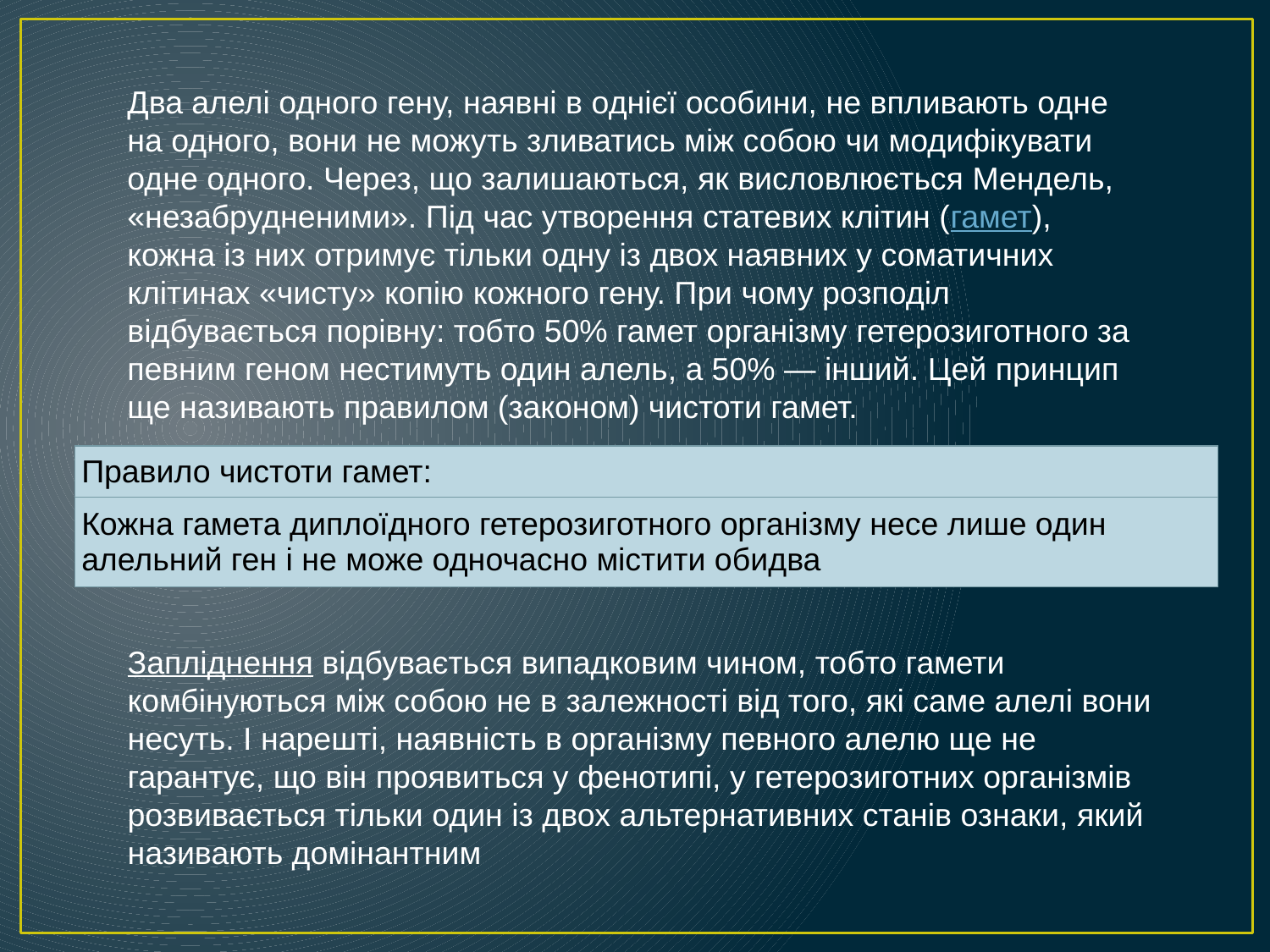

Два алелі одного гену, наявні в однієї особини, не впливають одне на одного, вони не можуть зливатись між собою чи модифікувати одне одного. Через, що залишаються, як висловлюється Мендель, «незабрудненими». Під час утворення статевих клітин (гамет), кожна із них отримує тільки одну із двох наявних у соматичних клітинах «чисту» копію кожного гену. При чому розподіл відбувається порівну: тобто 50% гамет організму гетерозиготного за певним геном нестимуть один алель, а 50% — інший. Цей принцип ще називають правилом (законом) чистоти гамет.
| Правило чистоти гамет: |
| --- |
| Кожна гамета диплоїдного гетерозиготного організму несе лише один алельний ген і не може одночасно містити обидва |
Запліднення відбувається випадковим чином, тобто гамети комбінуються між собою не в залежності від того, які саме алелі вони несуть. І нарешті, наявність в організму певного алелю ще не гарантує, що він проявиться у фенотипі, у гетерозиготних організмів розвивається тільки один із двох альтернативних станів ознаки, який називають домінантним